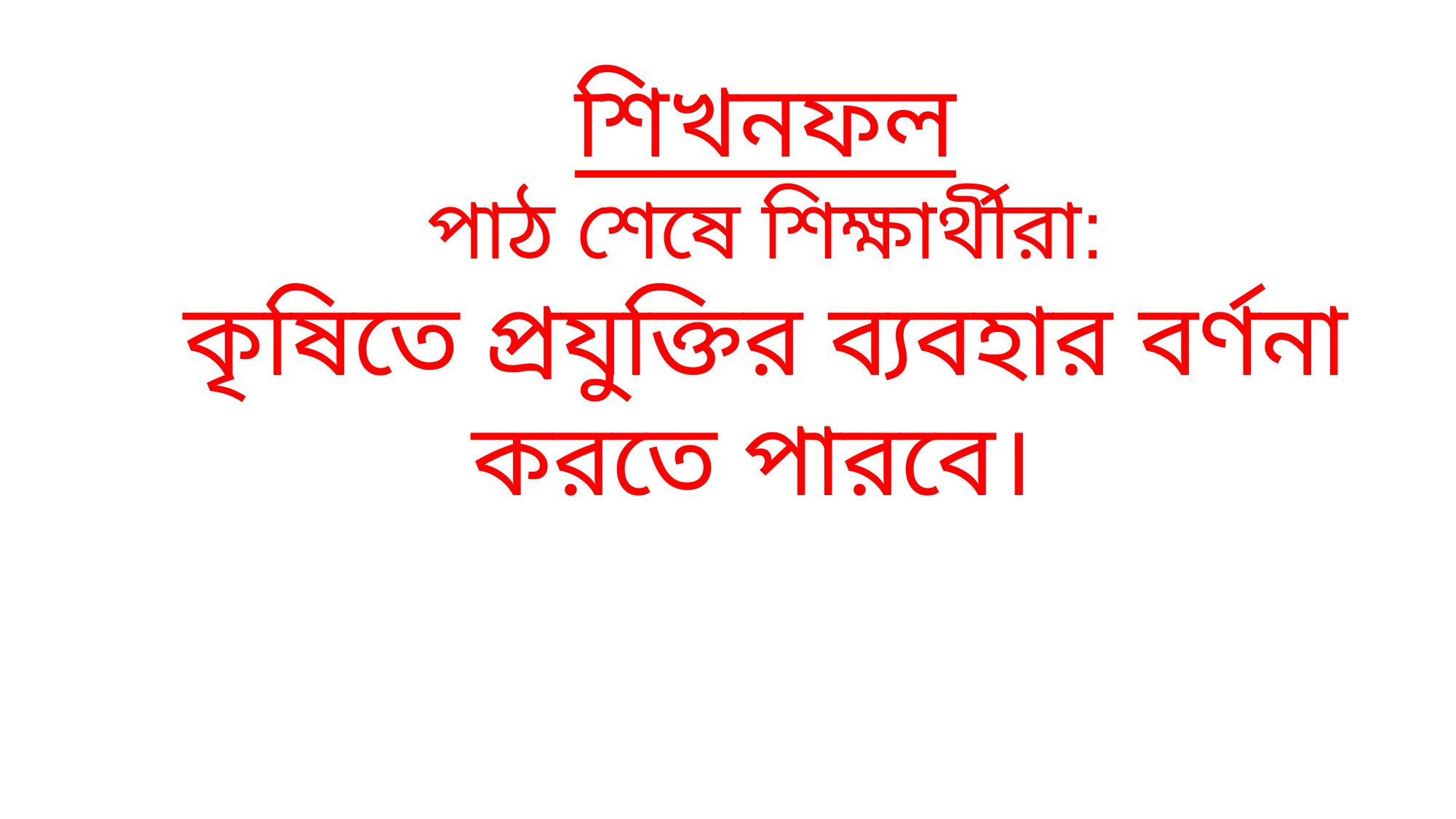

শিখনফল
পাঠ শেষে শিক্ষার্থীরা:
কৃষিতে প্রযুক্তির ব্যবহার বর্ণনা করতে পারবে।